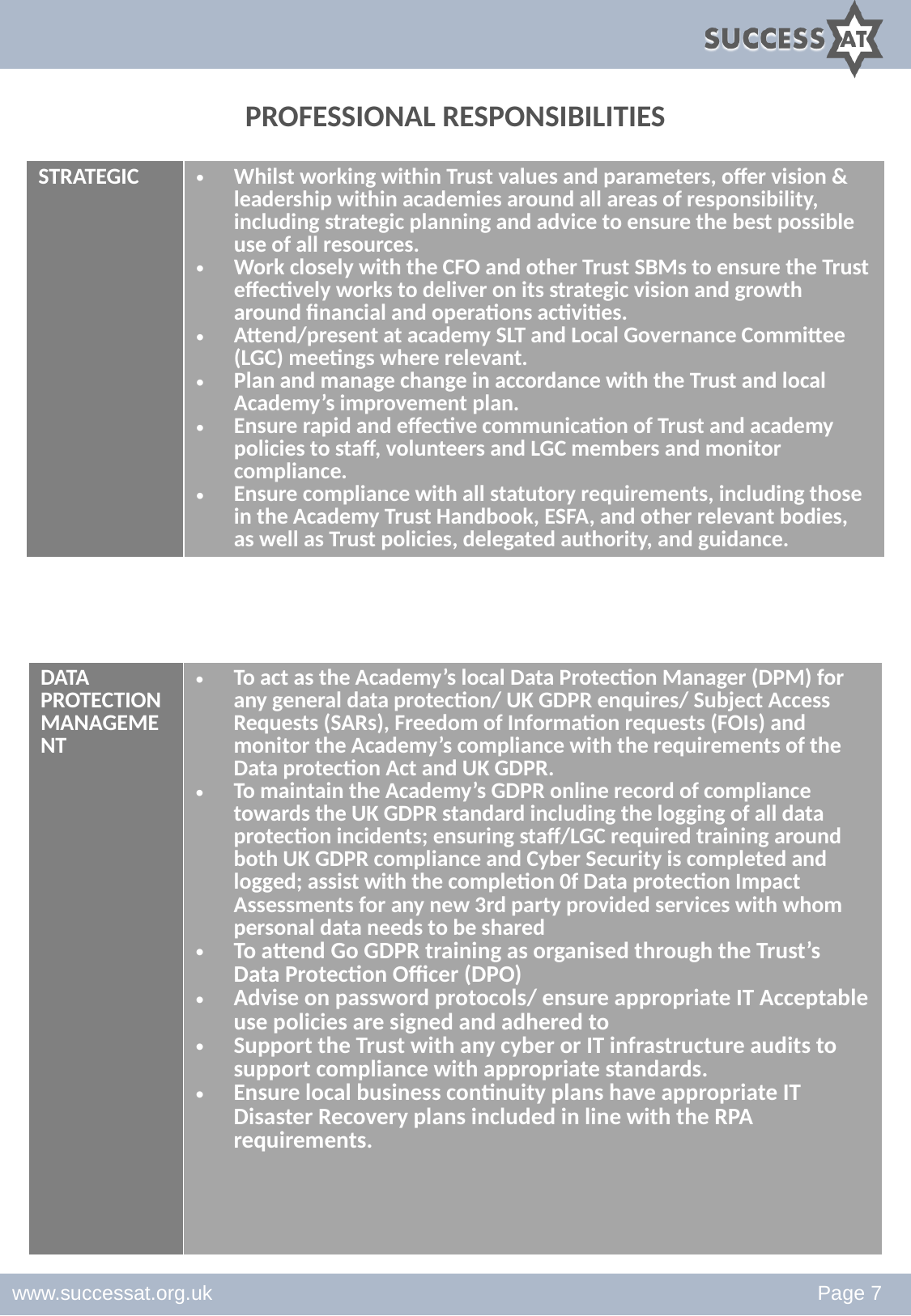

PROFESSIONAL RESPONSIBILITIES
| STRATEGIC | Whilst working within Trust values and parameters, offer vision & leadership within academies around all areas of responsibility, including strategic planning and advice to ensure the best possible use of all resources. Work closely with the CFO and other Trust SBMs to ensure the Trust effectively works to deliver on its strategic vision and growth around financial and operations activities. Attend/present at academy SLT and Local Governance Committee (LGC) meetings where relevant. Plan and manage change in accordance with the Trust and local Academy’s improvement plan. Ensure rapid and effective communication of Trust and academy policies to staff, volunteers and LGC members and monitor compliance. Ensure compliance with all statutory requirements, including those in the Academy Trust Handbook, ESFA, and other relevant bodies, as well as Trust policies, delegated authority, and guidance. |
| --- | --- |
| DATA PROTECTION MANAGEMENT | To act as the Academy’s local Data Protection Manager (DPM) for any general data protection/ UK GDPR enquires/ Subject Access Requests (SARs), Freedom of Information requests (FOIs) and monitor the Academy’s compliance with the requirements of the Data protection Act and UK GDPR. To maintain the Academy’s GDPR online record of compliance towards the UK GDPR standard including the logging of all data protection incidents; ensuring staff/LGC required training around both UK GDPR compliance and Cyber Security is completed and logged; assist with the completion 0f Data protection Impact Assessments for any new 3rd party provided services with whom personal data needs to be shared To attend Go GDPR training as organised through the Trust’s Data Protection Officer (DPO) Advise on password protocols/ ensure appropriate IT Acceptable use policies are signed and adhered to Support the Trust with any cyber or IT infrastructure audits to support compliance with appropriate standards. Ensure local business continuity plans have appropriate IT Disaster Recovery plans included in line with the RPA requirements. |
| --- | --- |
Page 7
www.successat.org.uk